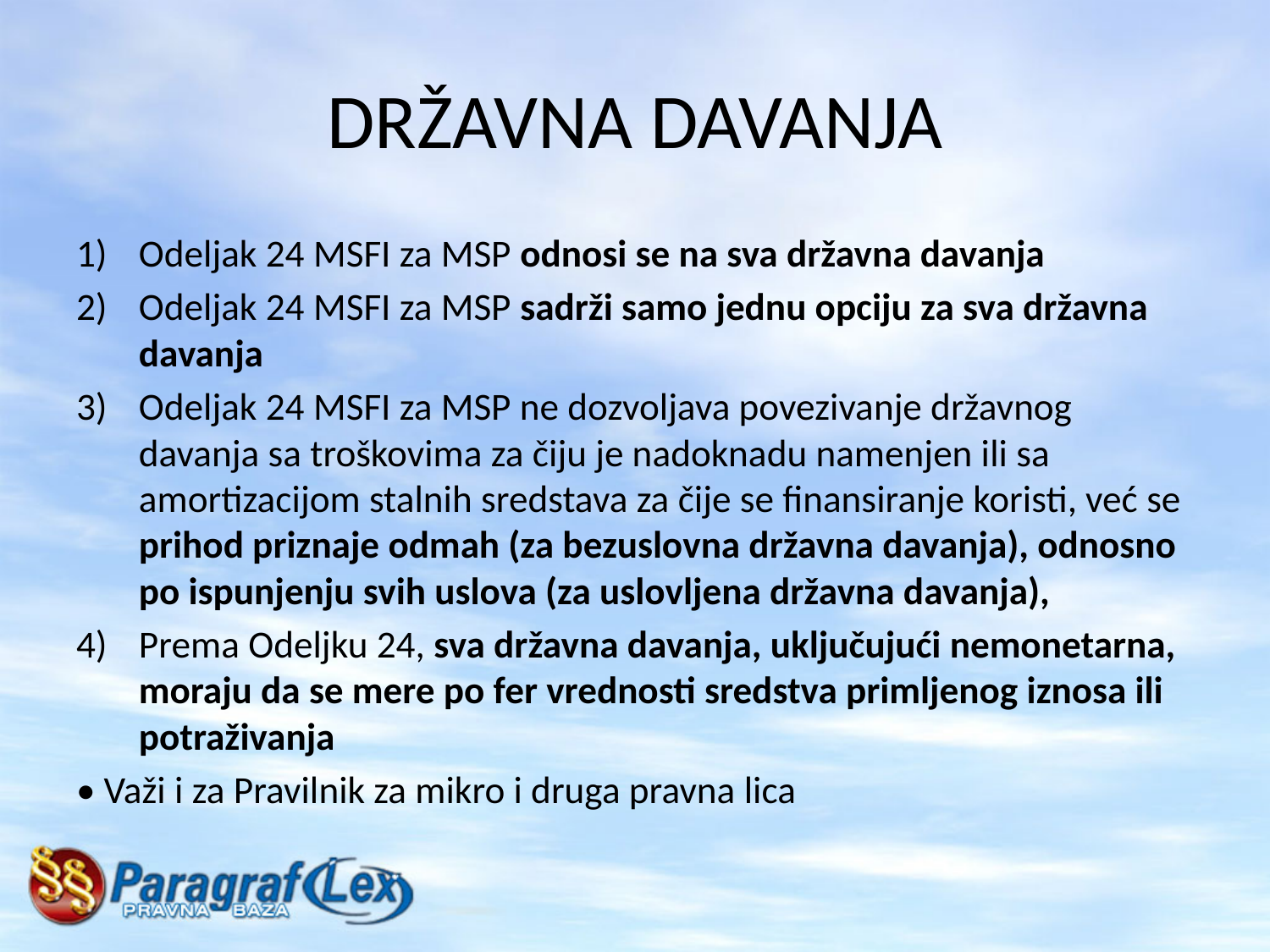

# DRŽAVNA DAVANJA
Odeljak 24 MSFI za MSP odnosi se na sva državna davanja
Odeljak 24 MSFI za MSP sadrži samo jednu opciju za sva državna davanja
Odeljak 24 MSFI za MSP ne dozvoljava povezivanje državnog davanja sa troškovima za čiju je nadoknadu namenjen ili sa amortizacijom stalnih sredstava za čije se finansiranje koristi, već se prihod priznaje odmah (za bezuslovna državna davanja), odnosno po ispunjenju svih uslova (za uslovljena državna davanja),
Prema Odeljku 24, sva državna davanja, uključujući nemonetarna, moraju da se mere po fer vrednosti sredstva primljenog iznosa ili potraživanja
• Važi i za Pravilnik za mikro i druga pravna lica